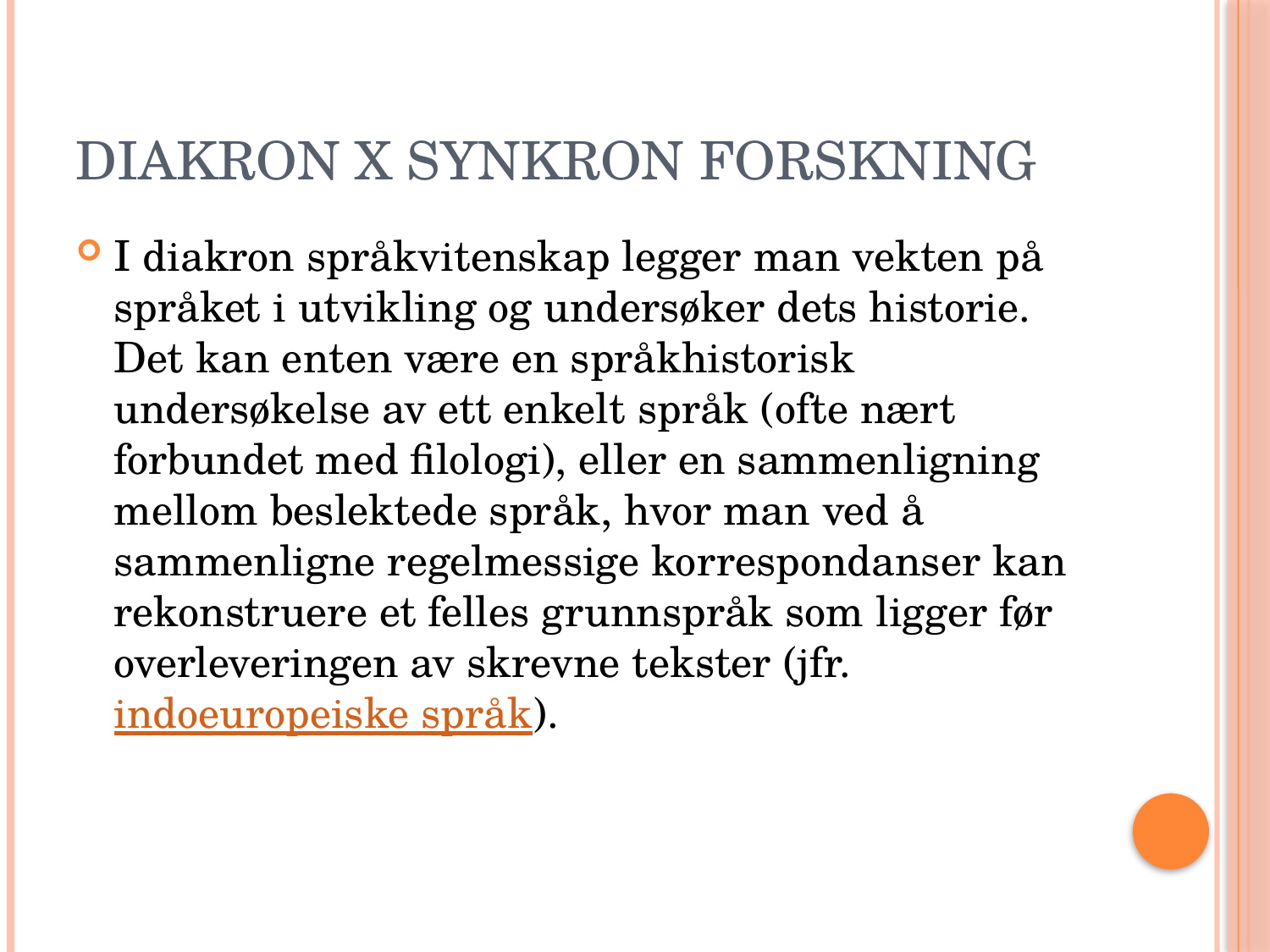

# Diakron X synkron forskning
I diakron språkvitenskap legger man vekten på språket i utvikling og undersøker dets historie. Det kan enten være en språkhistorisk undersøkelse av ett enkelt språk (ofte nært forbundet med filologi), eller en sammenligning mellom beslektede språk, hvor man ved å sammenligne regelmessige korrespondanser kan rekonstruere et felles grunnspråk som ligger før overleveringen av skrevne tekster (jfr. indoeuropeiske språk).